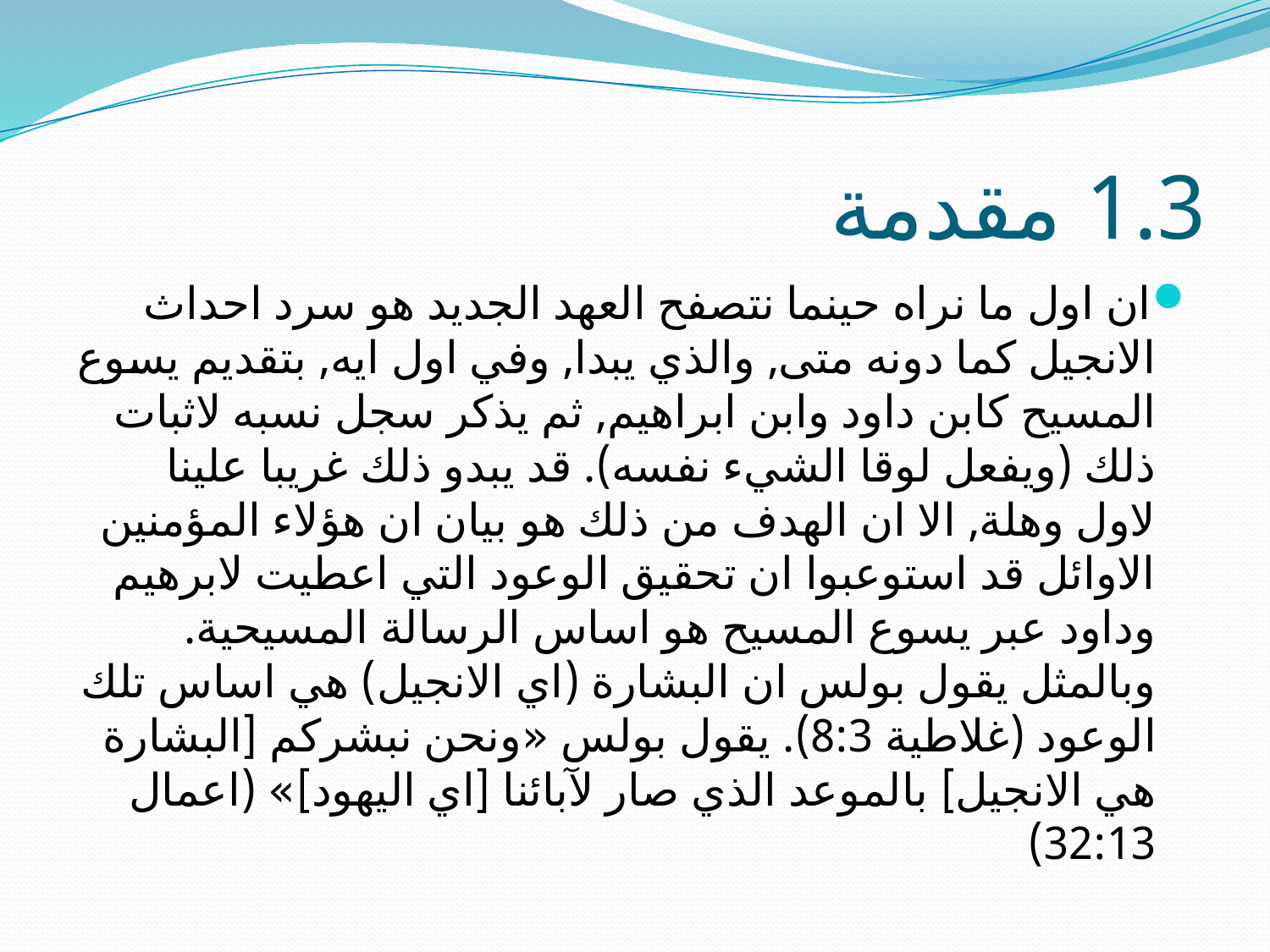

# 1.3 مقدمة
ان اول ما نراه حينما نتصفح العهد الجديد هو سرد احداث الانجيل كما دونه متى, والذي يبدا, وفي اول ايه, بتقديم يسوع المسيح كابن داود وابن ابراهيم, ثم يذكر سجل نسبه لاثبات ذلك (ويفعل لوقا الشيء نفسه). قد يبدو ذلك غريبا علينا لاول وهلة, الا ان الهدف من ذلك هو بيان ان هؤلاء المؤمنين الاوائل قد استوعبوا ان تحقيق الوعود التي اعطيت لابرهيم وداود عبر يسوع المسيح هو اساس الرسالة المسيحية. وبالمثل يقول بولس ان البشارة (اي الانجيل) هي اساس تلك الوعود (غلاطية 8:3). يقول بولس «ونحن نبشركم [البشارة هي الانجيل] بالموعد الذي صار لآبائنا [اي اليهود]» (اعمال 32:13)